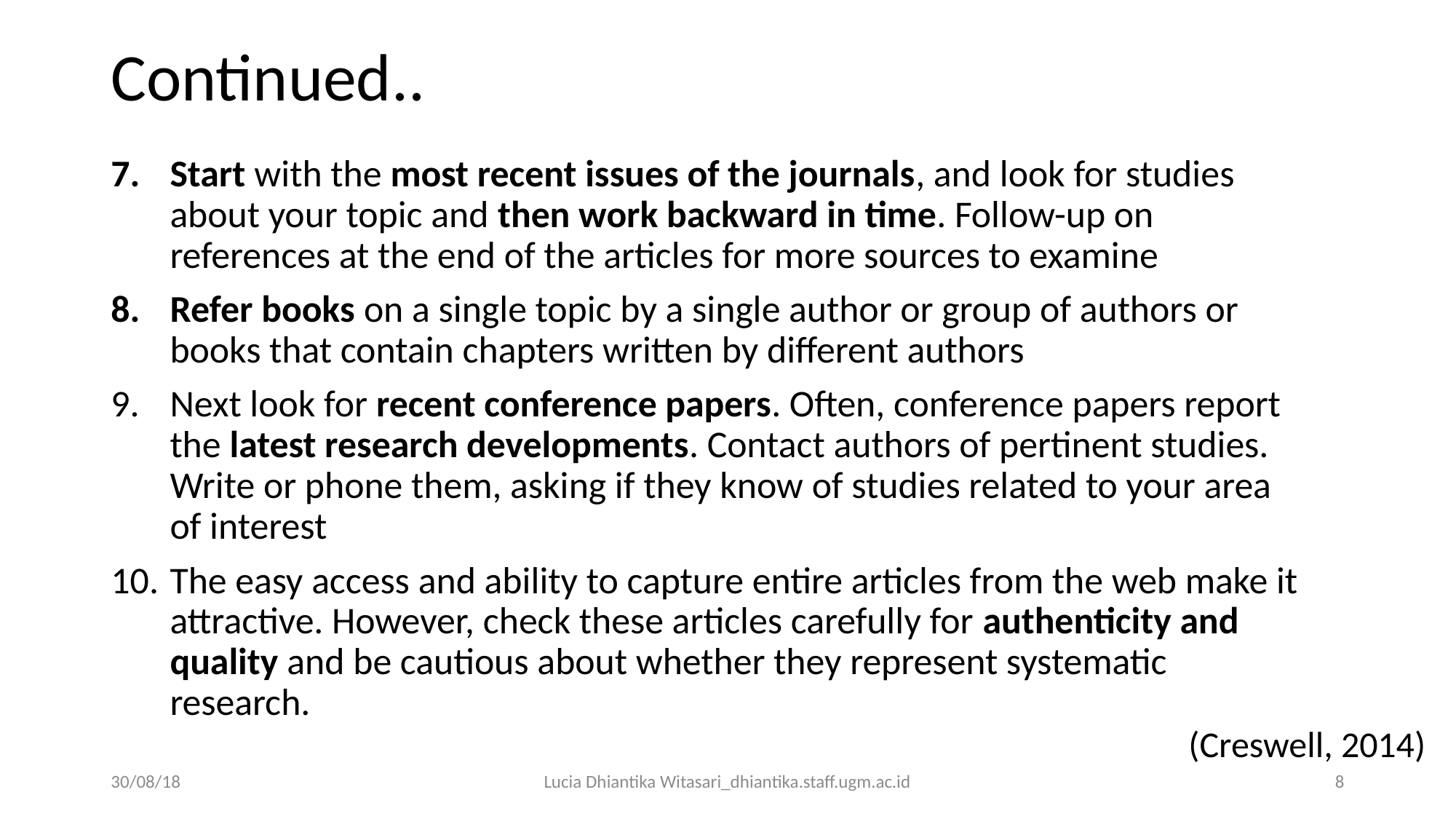

# Continued..
Start with the most recent issues of the journals, and look for studies about your topic and then work backward in time. Follow-up on references at the end of the articles for more sources to examine
Refer books on a single topic by a single author or group of authors or books that contain chapters written by different authors
Next look for recent conference papers. Often, conference papers report the latest research developments. Contact authors of pertinent studies. Write or phone them, asking if they know of studies related to your area of interest
The easy access and ability to capture entire articles from the web make it attractive. However, check these articles carefully for authenticity and quality and be cautious about whether they represent systematic research.

(Creswell, 2014)
30/08/18
Lucia Dhiantika Witasari_dhiantika.staff.ugm.ac.id
8